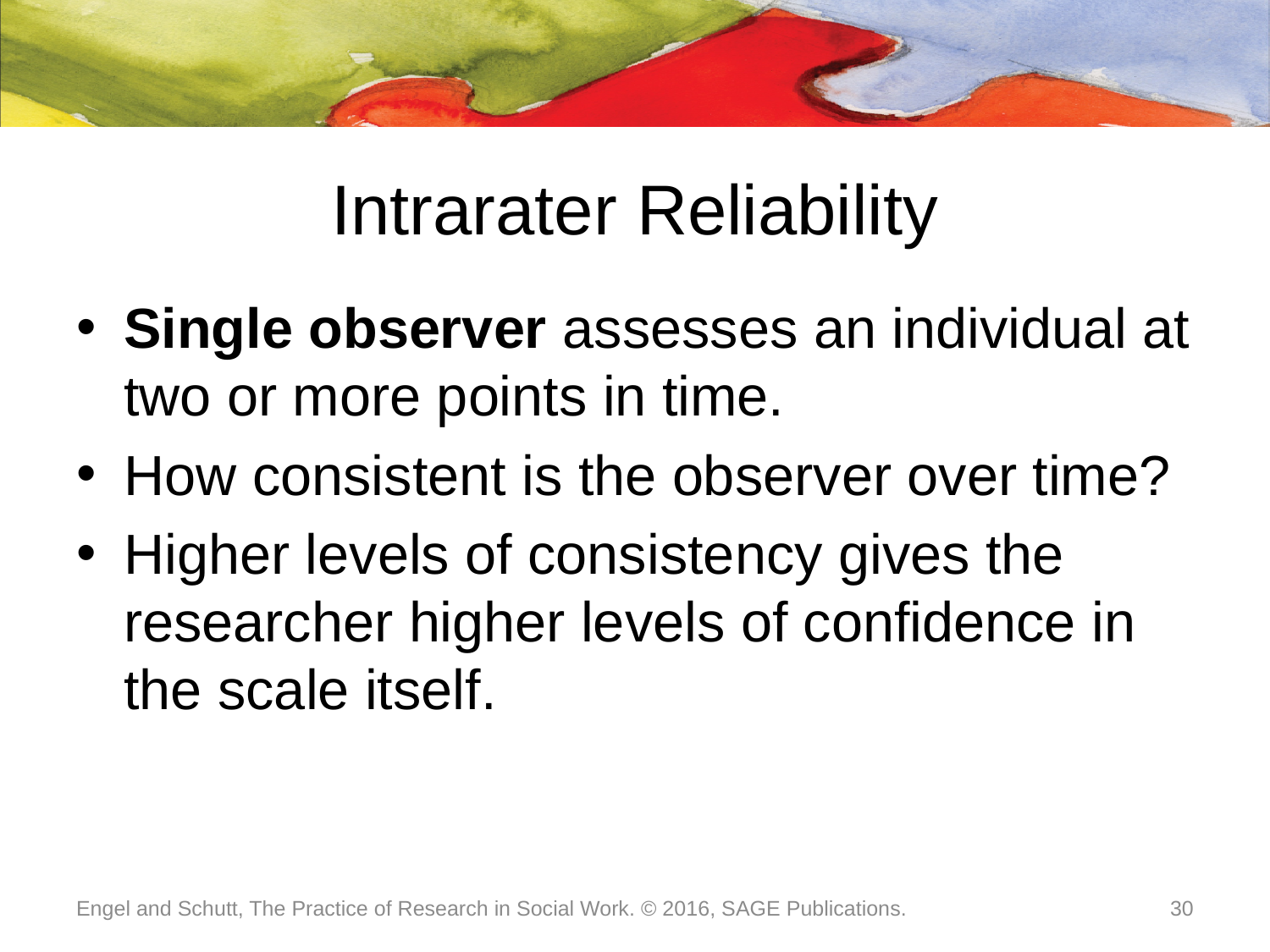

# Intrarater Reliability
Single observer assesses an individual at two or more points in time.
How consistent is the observer over time?
Higher levels of consistency gives the researcher higher levels of confidence in the scale itself.
Engel and Schutt, The Practice of Research in Social Work. © 2016, SAGE Publications.
30